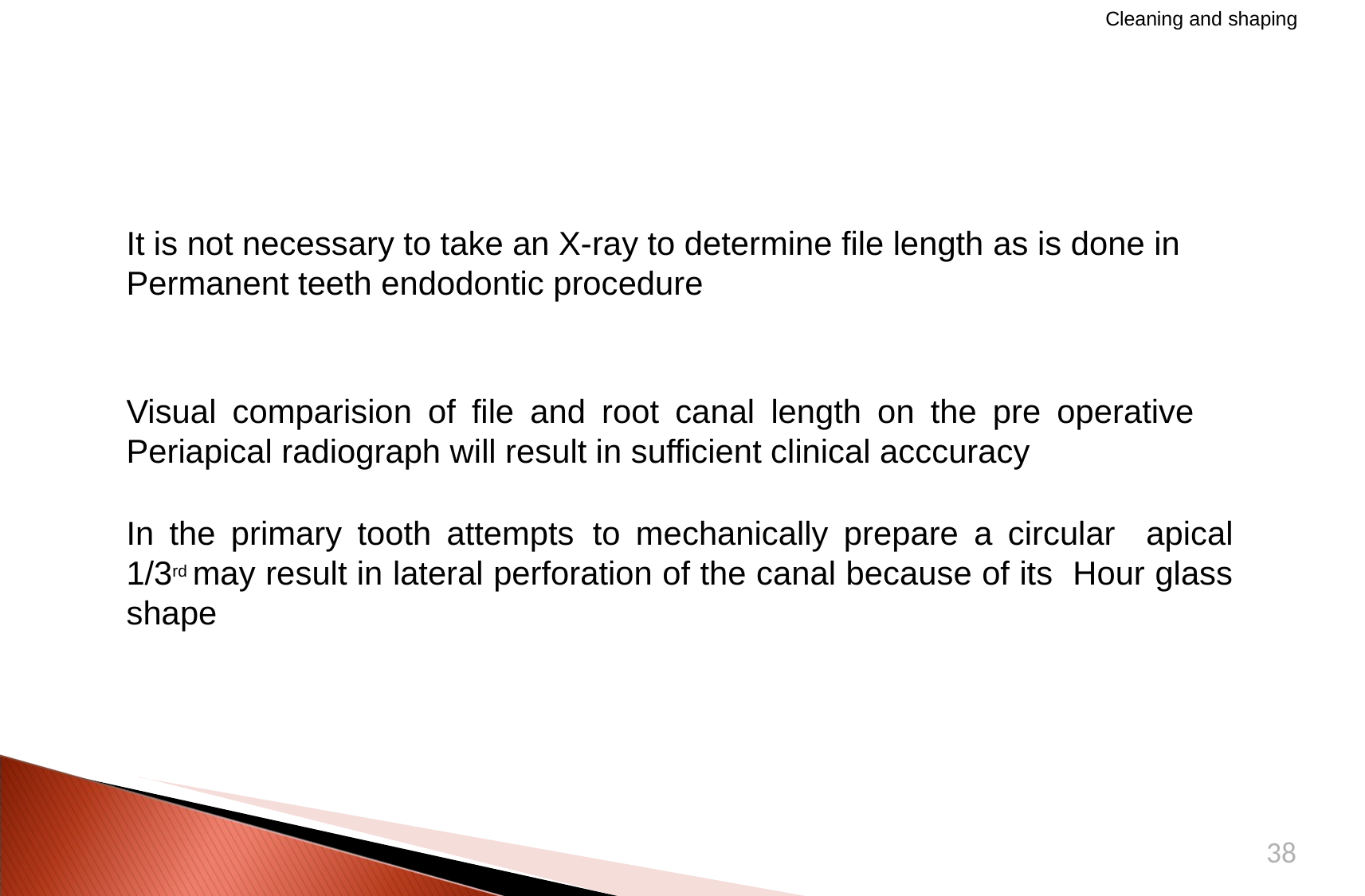

Cleaning and shaping
# It is not necessary to take an X-ray to determine file length as is done in  Permanent teeth endodontic procedure
Visual comparision of file and root canal length on the pre operative  Periapical radiograph will result in sufficient clinical acccuracy

In the primary tooth attempts	to mechanically prepare a circular  apical 1/3rd may result in lateral perforation of the canal because of its  Hour glass shape

38